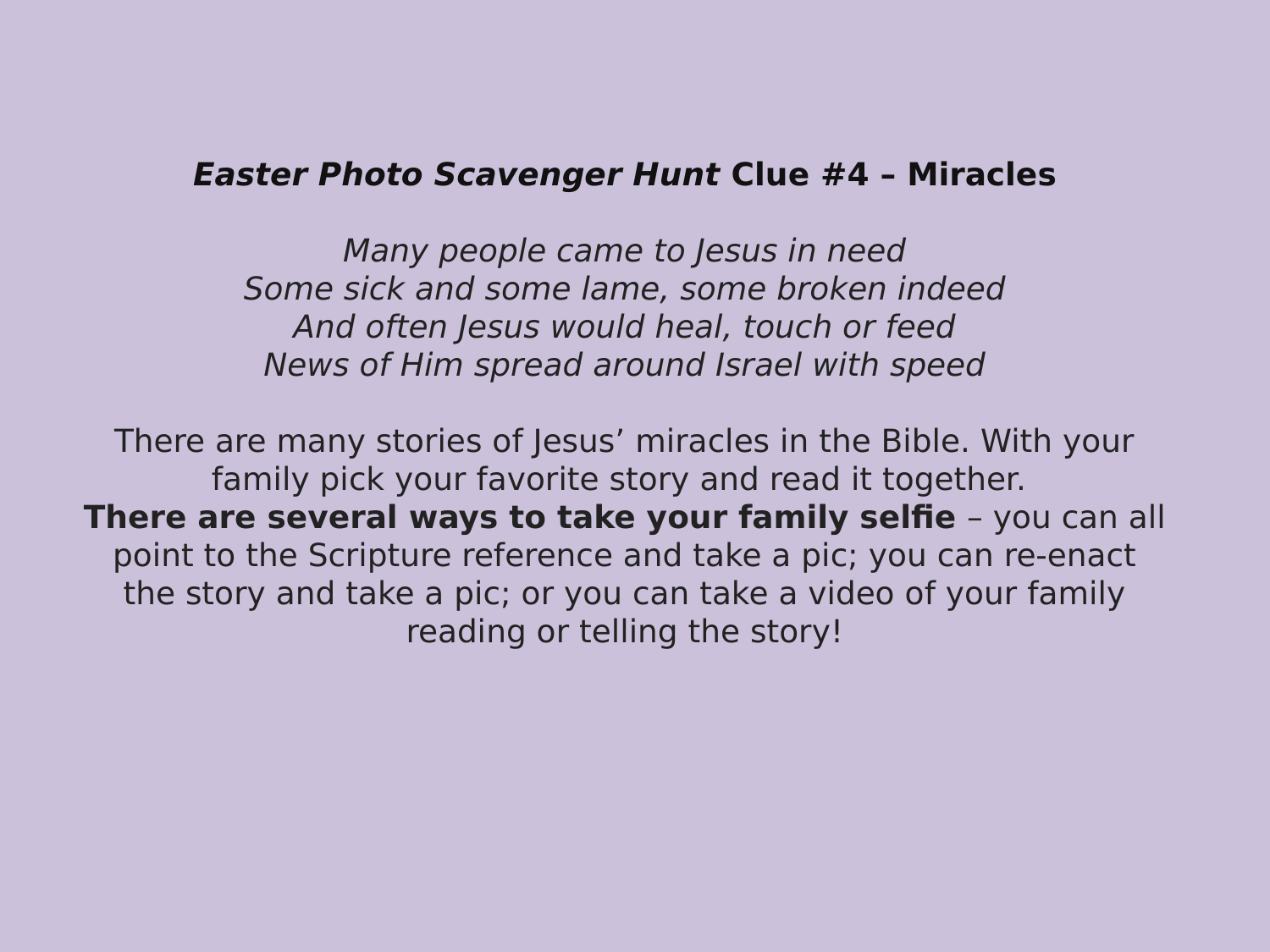

Easter Photo Scavenger Hunt Clue #4 – Miracles

Many people came to Jesus in need
Some sick and some lame, some broken indeed
And often Jesus would heal, touch or feed
News of Him spread around Israel with speed

There are many stories of Jesus’ miracles in the Bible. With your family pick your favorite story and read it together.
There are several ways to take your family selfie – you can all point to the Scripture reference and take a pic; you can re-enact the story and take a pic; or you can take a video of your family reading or telling the story!